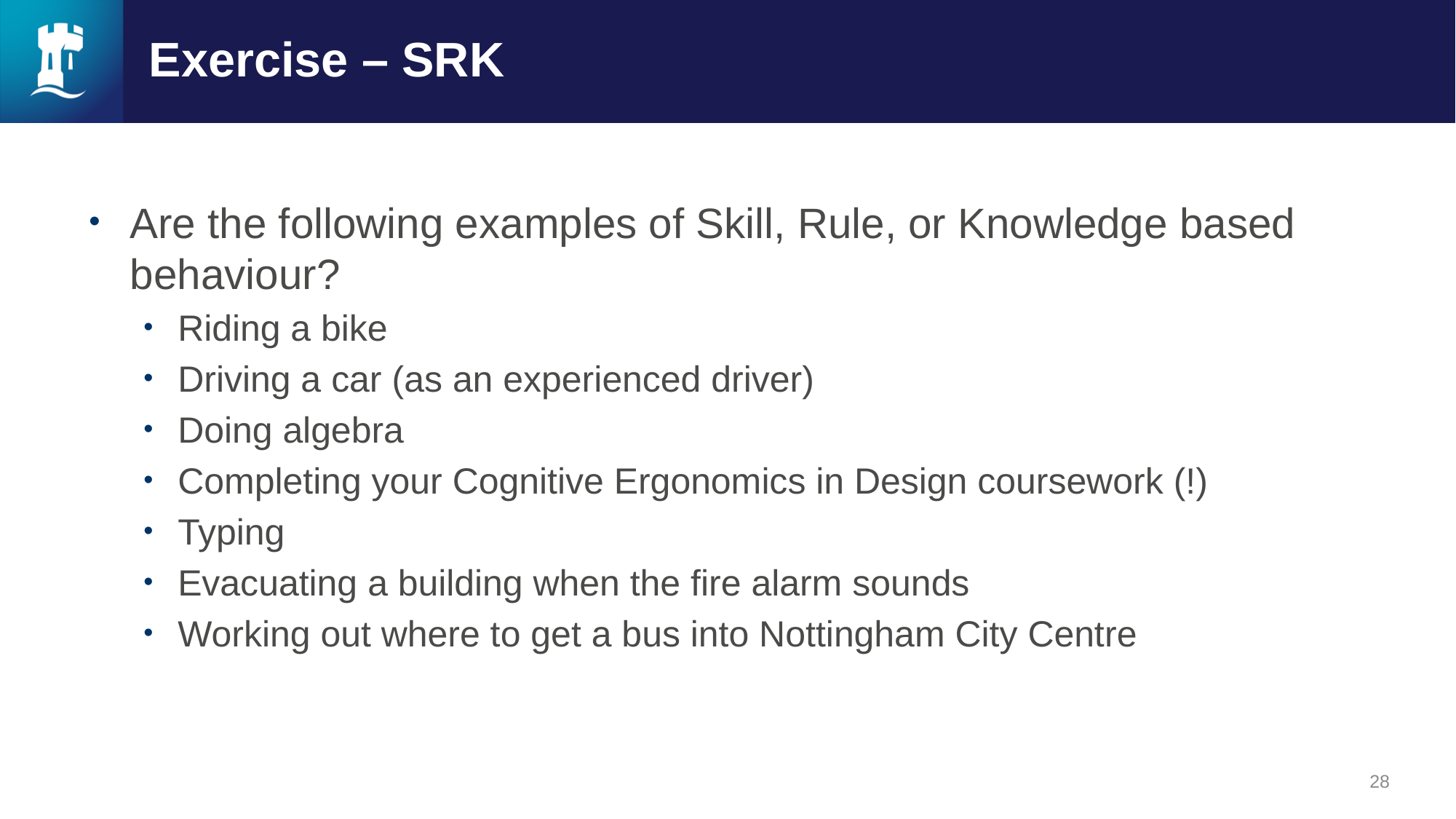

# Exercise – SRK
Are the following examples of Skill, Rule, or Knowledge based behaviour?
Riding a bike
Driving a car (as an experienced driver)
Doing algebra
Completing your Cognitive Ergonomics in Design coursework (!)
Typing
Evacuating a building when the fire alarm sounds
Working out where to get a bus into Nottingham City Centre

28